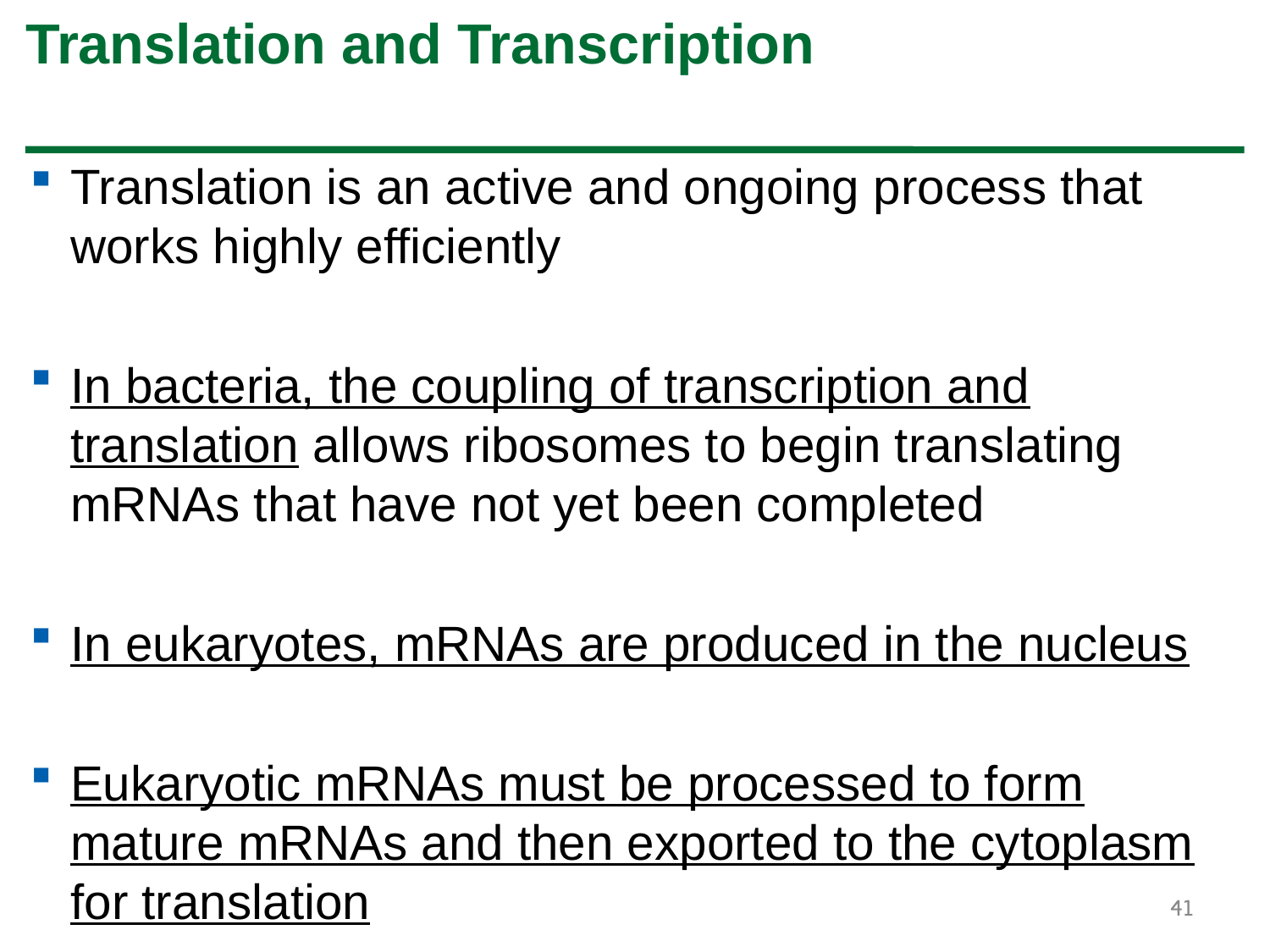

# Translation and Transcription
Translation is an active and ongoing process that works highly efficiently

In bacteria, the coupling of transcription and translation allows ribosomes to begin translating mRNAs that have not yet been completed

In eukaryotes, mRNAs are produced in the nucleus

Eukaryotic mRNAs must be processed to form mature mRNAs and then exported to the cytoplasm for translation
41